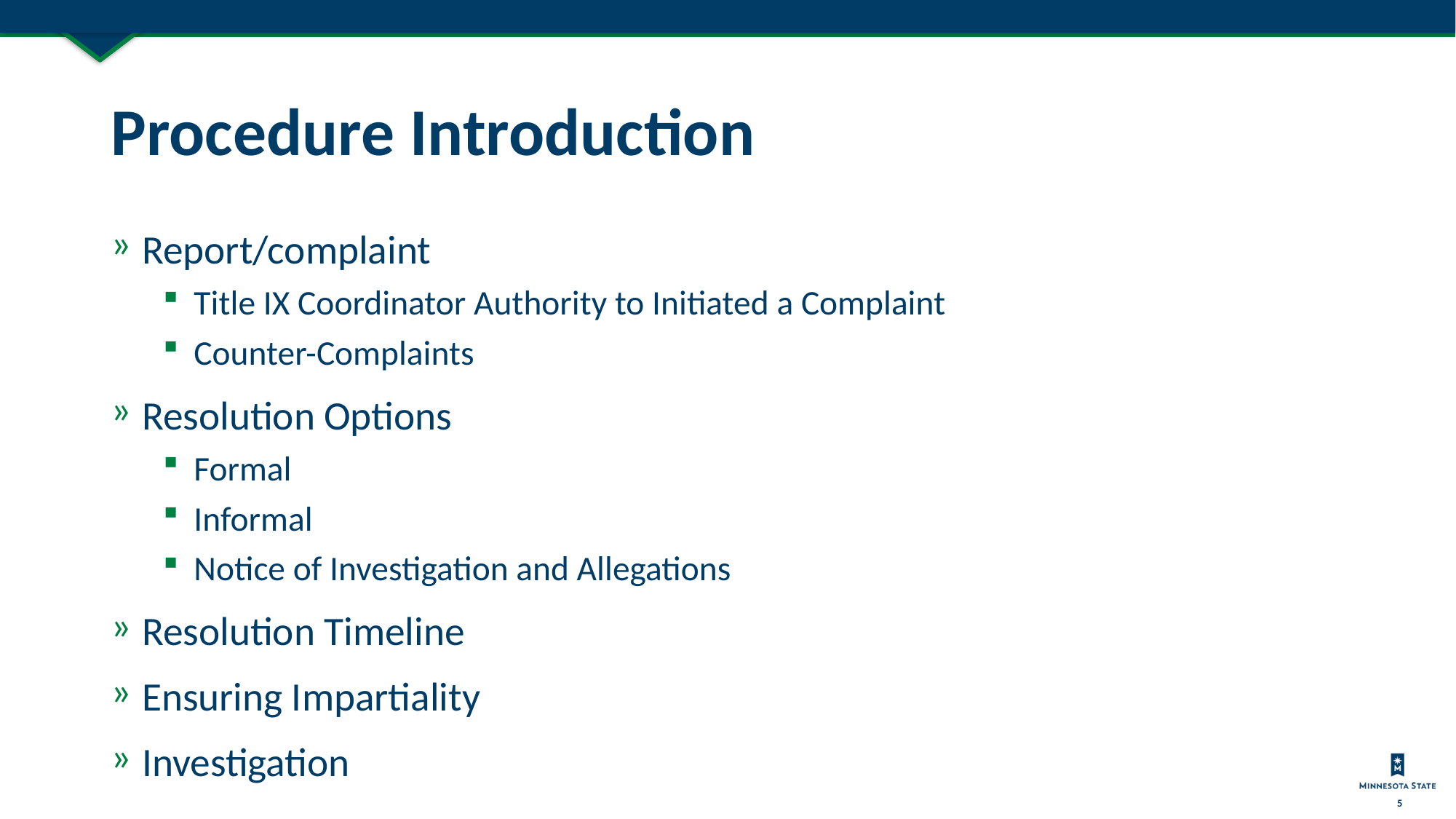

# Procedure Introduction
Report/complaint
Title IX Coordinator Authority to Initiated a Complaint
Counter-Complaints
Resolution Options
Formal
Informal
Notice of Investigation and Allegations
Resolution Timeline
Ensuring Impartiality
Investigation